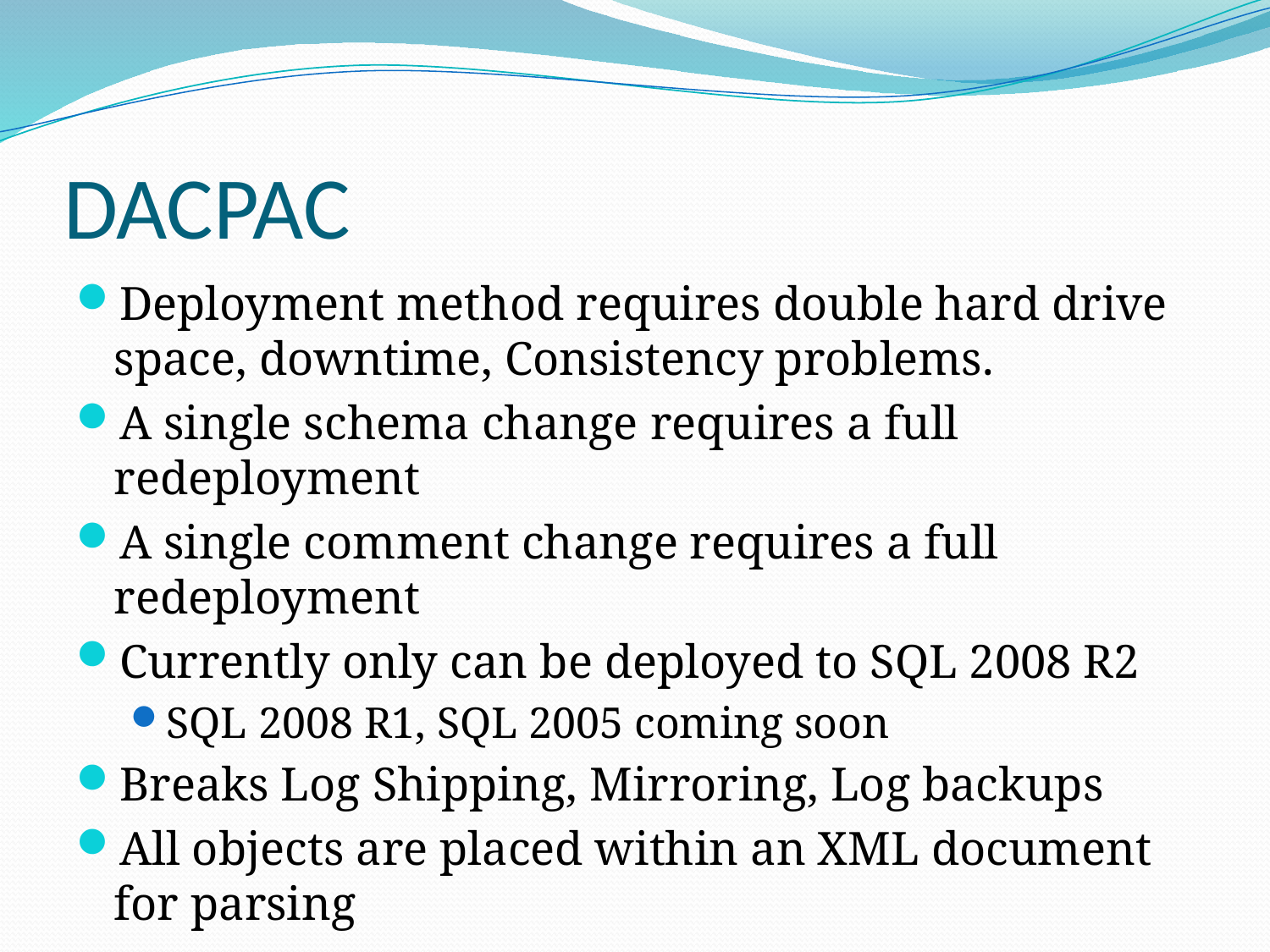

# DACPAC
Deployment method requires double hard drive space, downtime, Consistency problems.
A single schema change requires a full redeployment
A single comment change requires a full redeployment
Currently only can be deployed to SQL 2008 R2
SQL 2008 R1, SQL 2005 coming soon
Breaks Log Shipping, Mirroring, Log backups
All objects are placed within an XML document for parsing